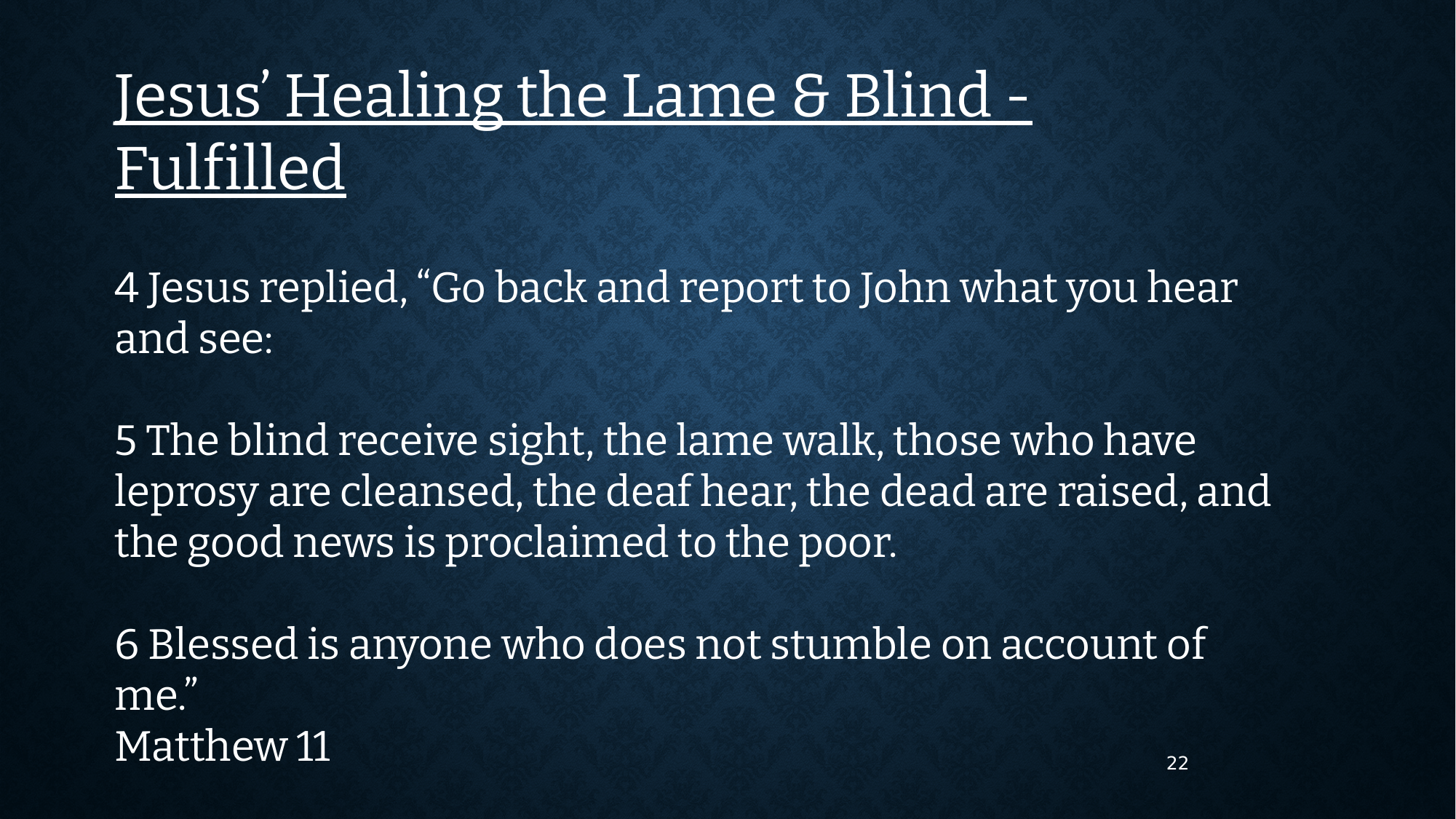

Jesus’ Healing the Lame & Blind - Fulfilled

4 Jesus replied, “Go back and report to John what you hear and see:

5 The blind receive sight, the lame walk, those who have leprosy are cleansed, the deaf hear, the dead are raised, and the good news is proclaimed to the poor.

6 Blessed is anyone who does not stumble on account of me.”
Matthew 11

22